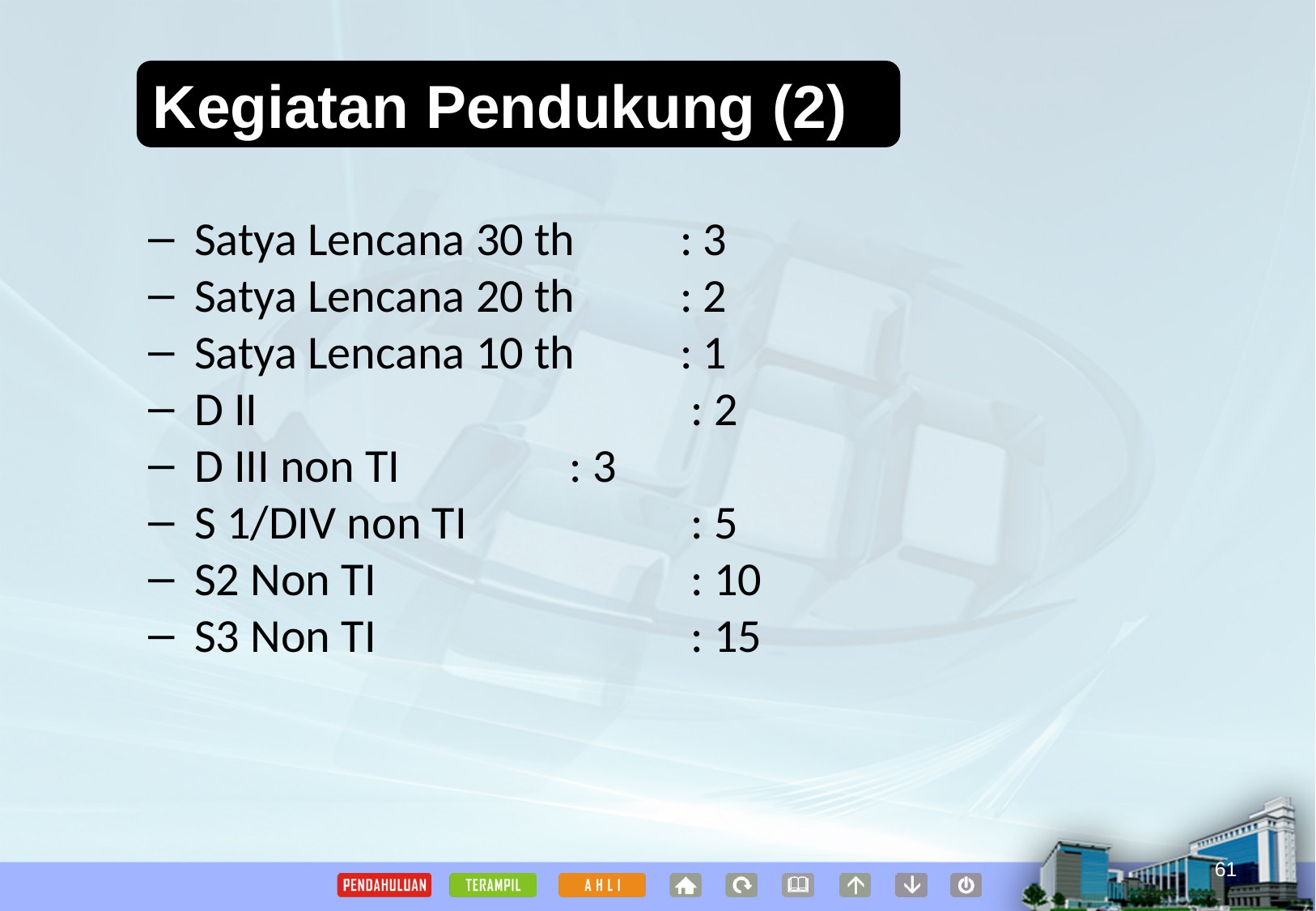

Kegiatan Pendukung (2)
Satya Lencana 30 th	: 3
Satya Lencana 20 th	: 2
Satya Lencana 10 th	: 1
D II				 : 2
D III non TI 		 : 3
S 1/DIV non TI		 : 5
S2 Non TI			 : 10
S3 Non TI			 : 15
61